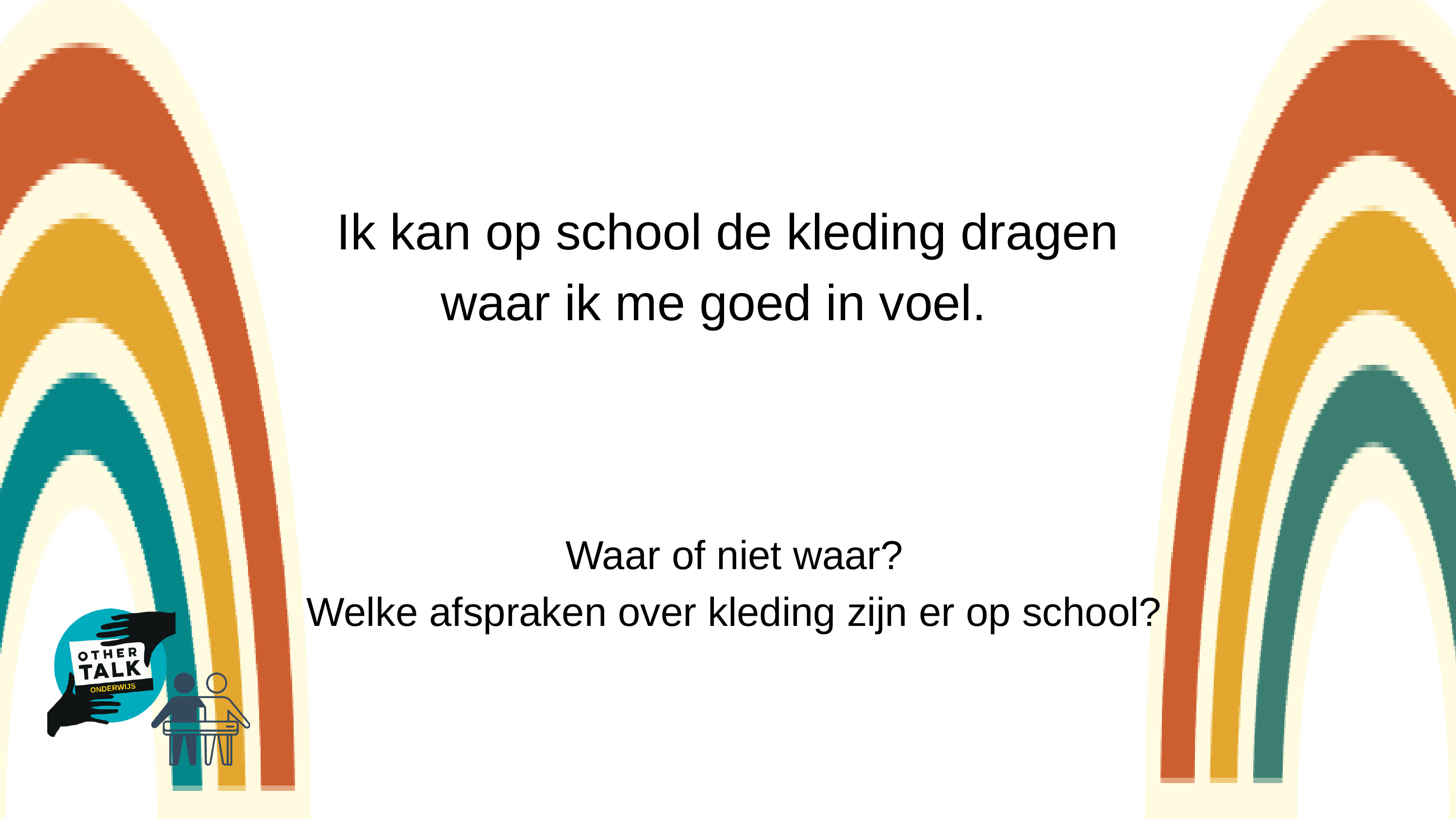

Ik kan op school de kleding dragen waar ik me goed in voel.
Waar of niet waar?
Welke afspraken over kleding zijn er op school?